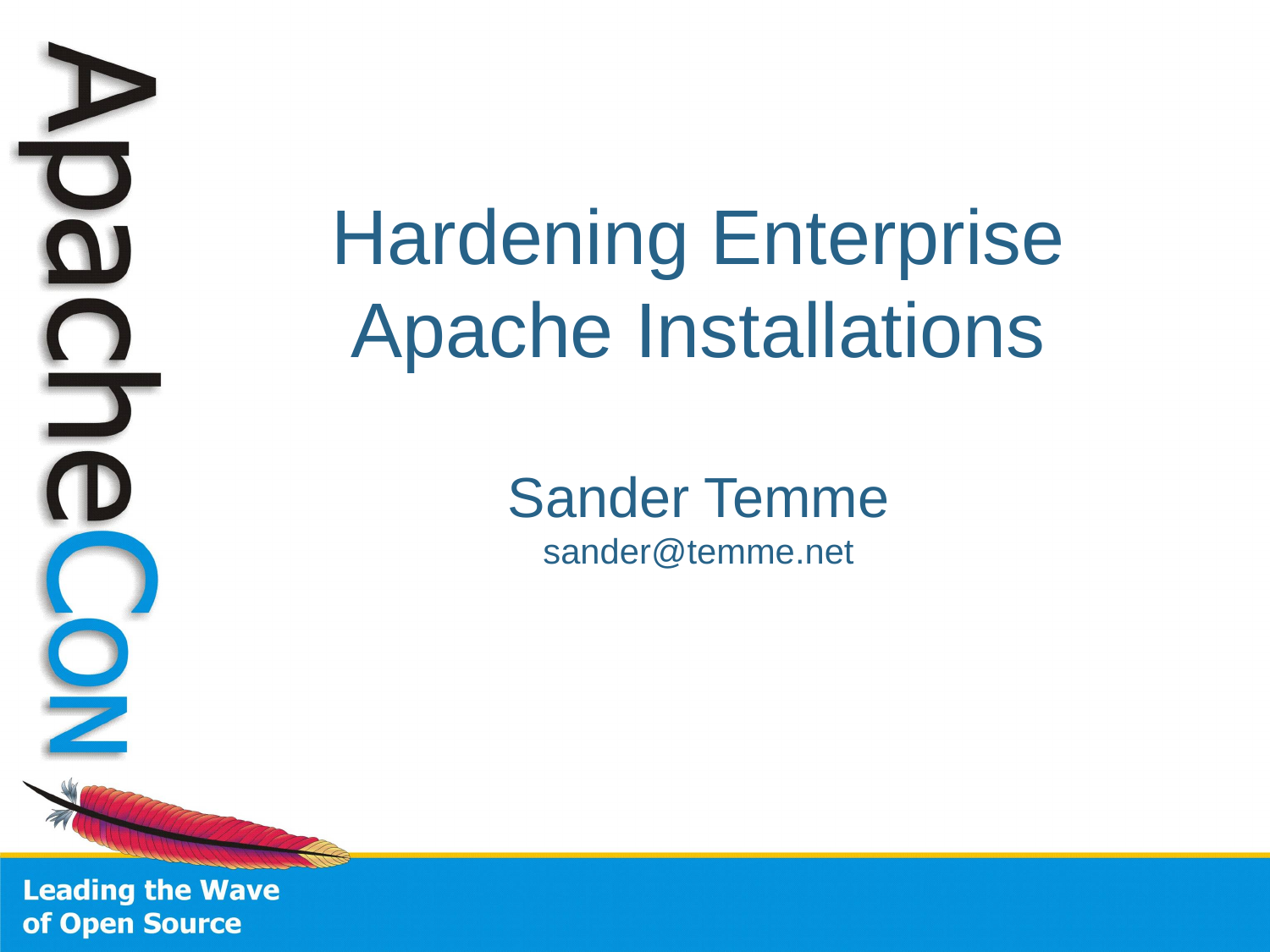

# Hardening Enterprise Apache Installations
Sander Temme
sander@temme.net